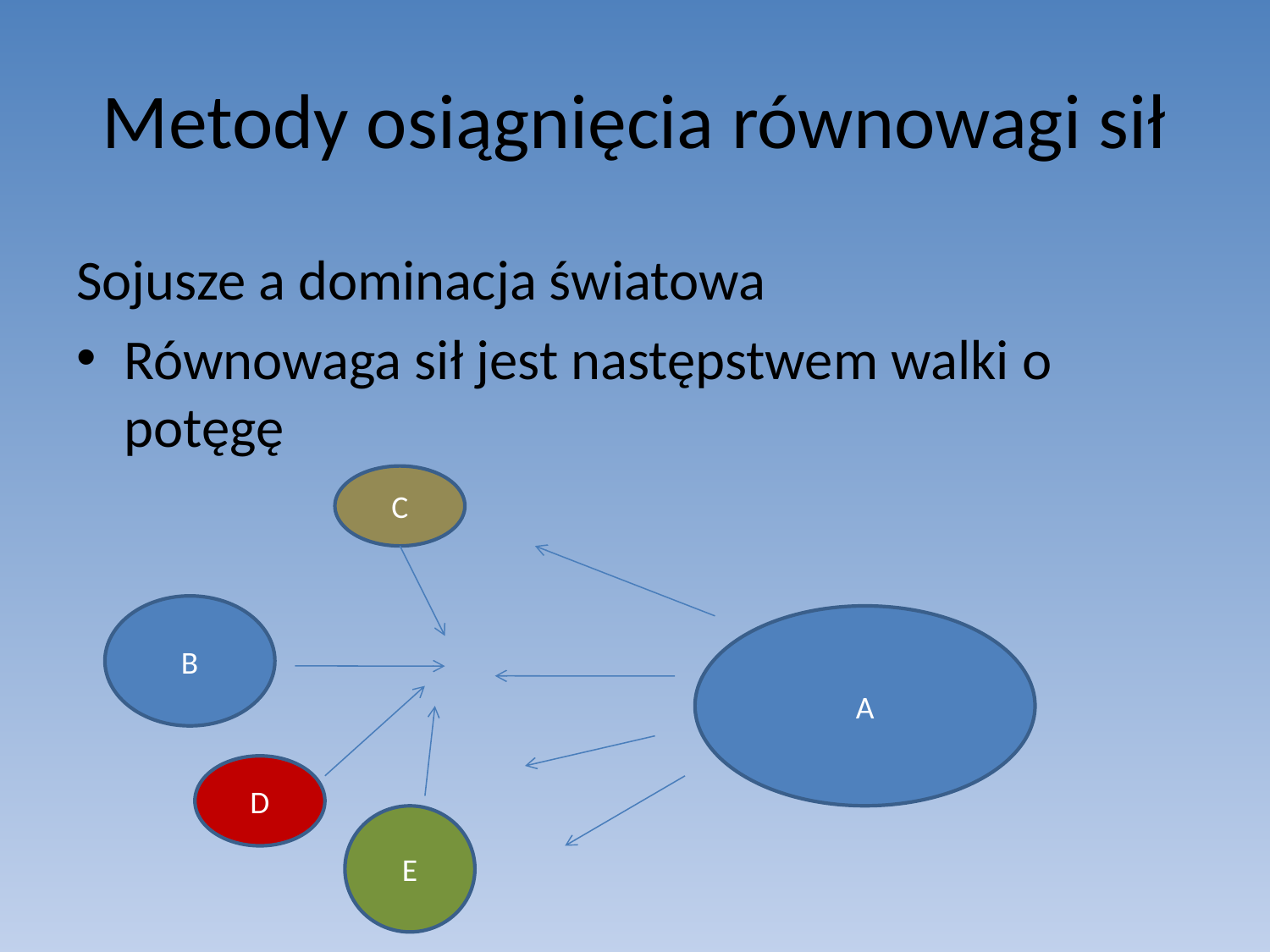

# Metody osiągnięcia równowagi sił
Sojusze a dominacja światowa
Równowaga sił jest następstwem walki o potęgę

C
B
A
D
E